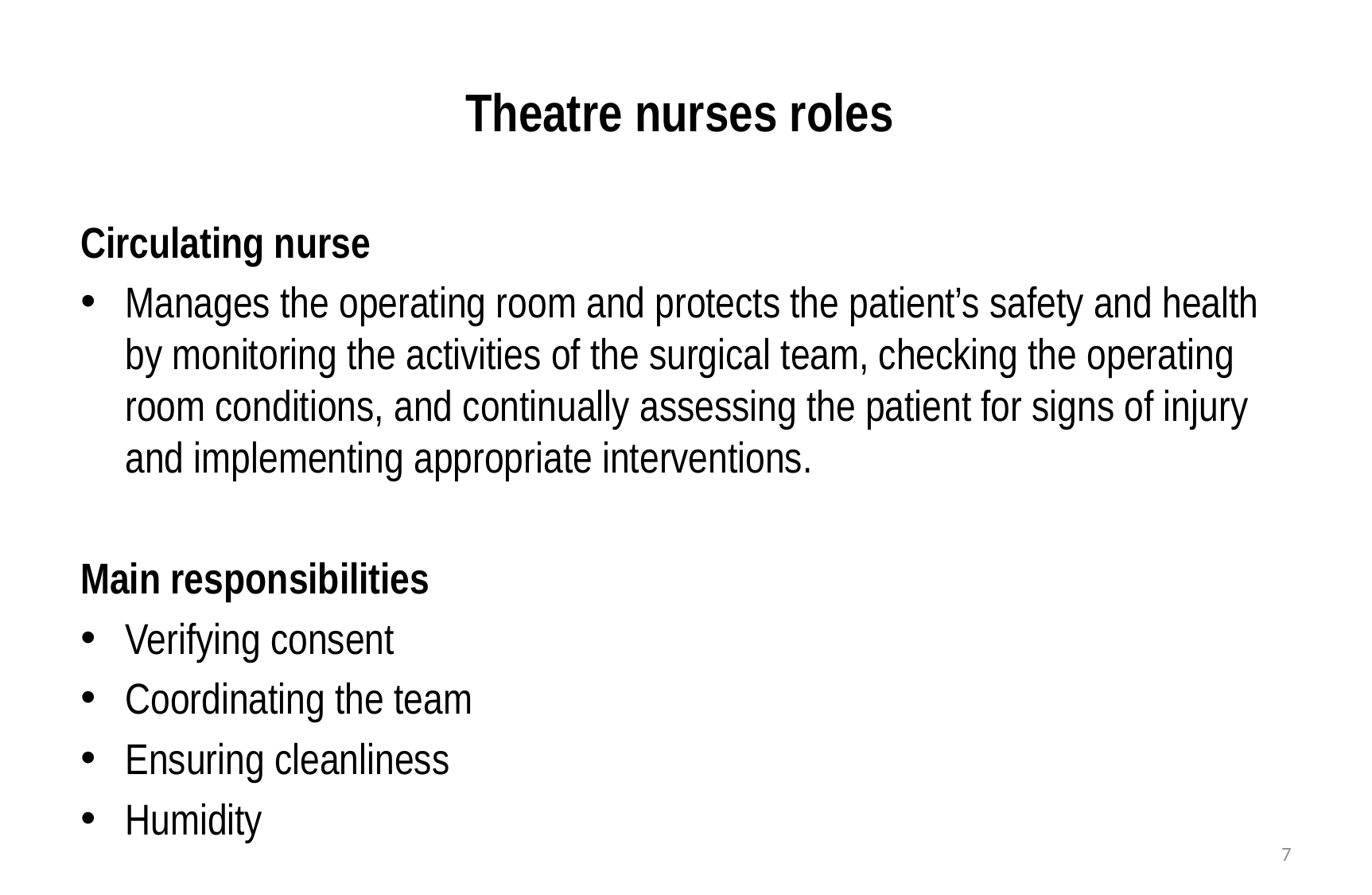

# Theatre nurses roles
Circulating nurse
Manages the operating room and protects the patient’s safety and health by monitoring the activities of the surgical team, checking the operating room conditions, and continually assessing the patient for signs of injury and implementing appropriate interventions.

Main responsibilities
Verifying consent
Coordinating the team
Ensuring cleanliness
Humidity

7